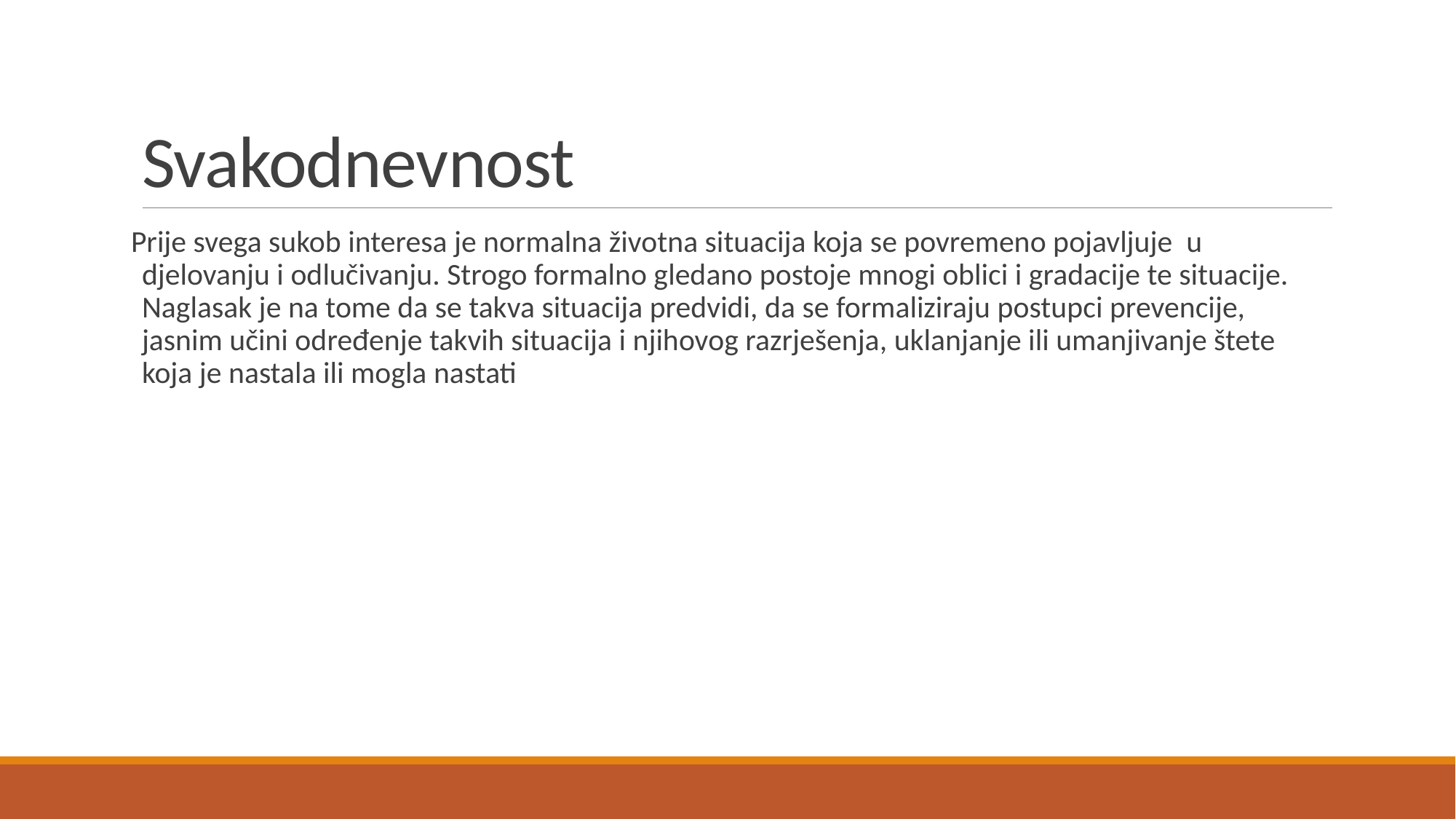

# Svakodnevnost
Prije svega sukob interesa je normalna životna situacija koja se povremeno pojavljuje  u djelovanju i odlučivanju. Strogo formalno gledano postoje mnogi oblici i gradacije te situacije. Naglasak je na tome da se takva situacija predvidi, da se formaliziraju postupci prevencije,  jasnim učini određenje takvih situacija i njihovog razrješenja, uklanjanje ili umanjivanje štete koja je nastala ili mogla nastati